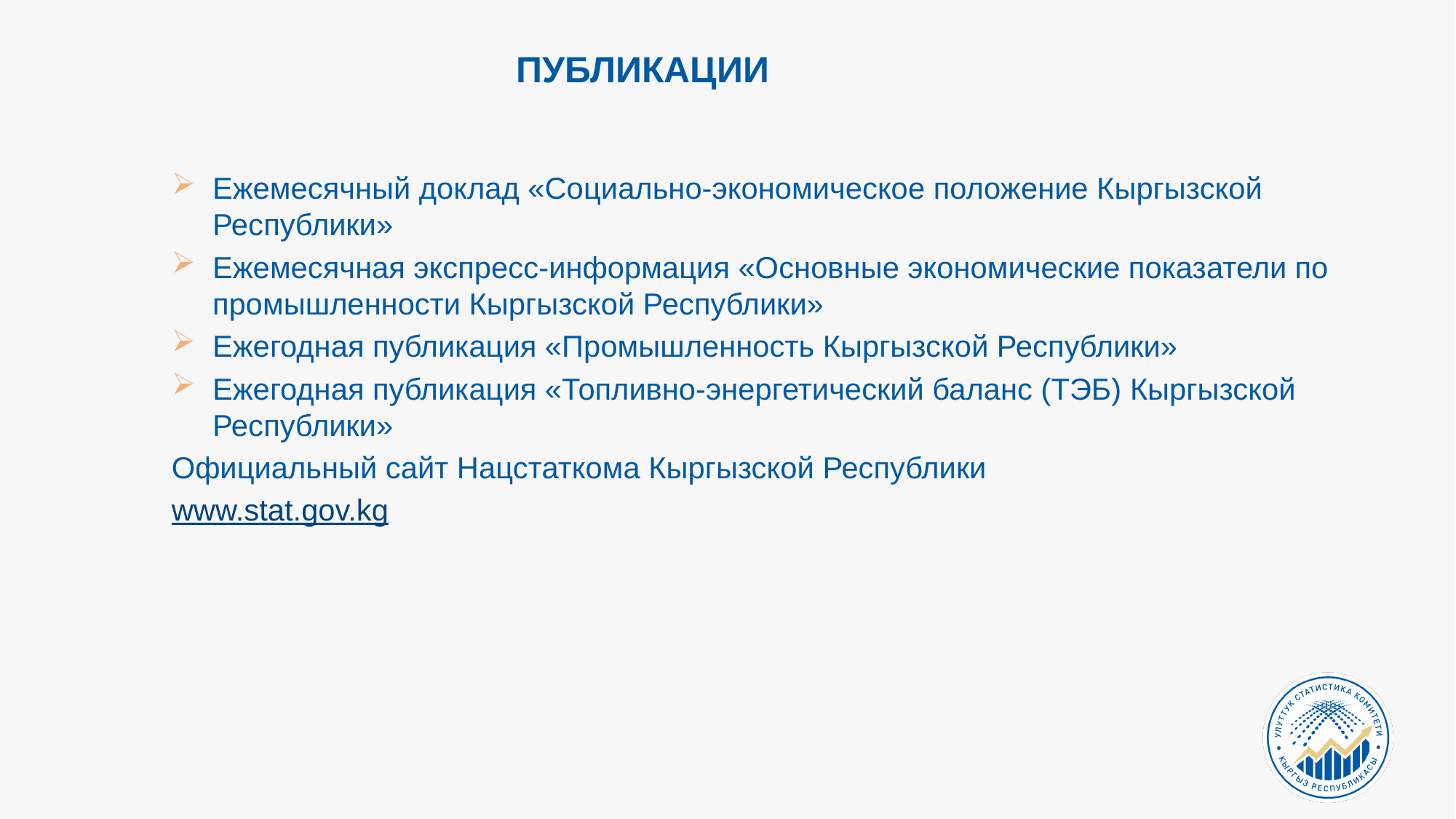

ПУБЛИКАЦИИ
Ежемесячный доклад «Социально-экономическое положение Кыргызской Республики»
Ежемесячная экспресс-информация «Основные экономические показатели по промышленности Кыргызской Республики»
Ежегодная публикация «Промышленность Кыргызской Республики»
Ежегодная публикация «Топливно-энергетический баланс (ТЭБ) Кыргызской Республики»
Официальный сайт Нацстаткома Кыргызской Республики
www.stat.gov.kg